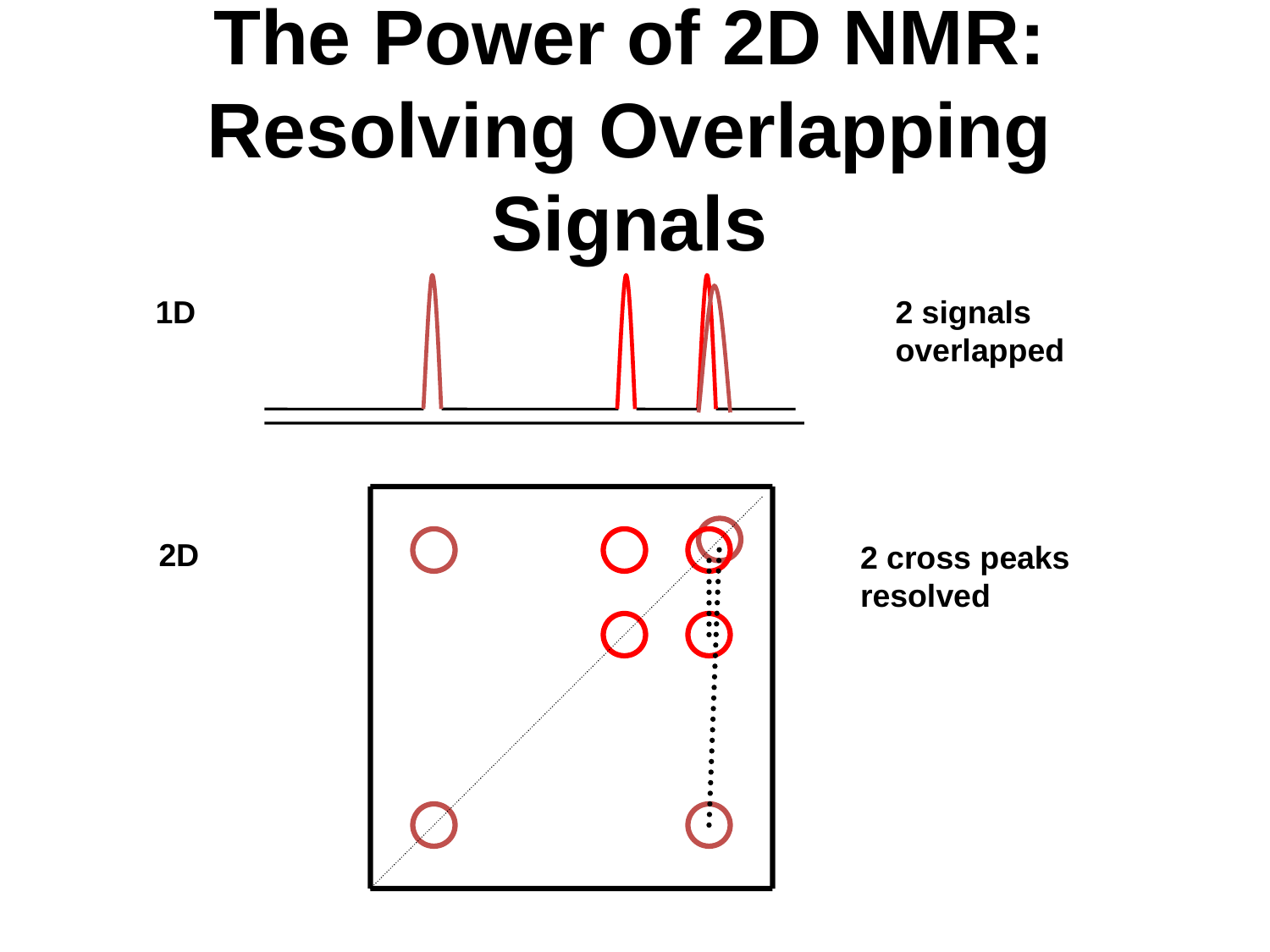

# The Power of 2D NMR: Resolving Overlapping Signals

1D
2 signals
overlapped

2D

2 cross peaks
resolved